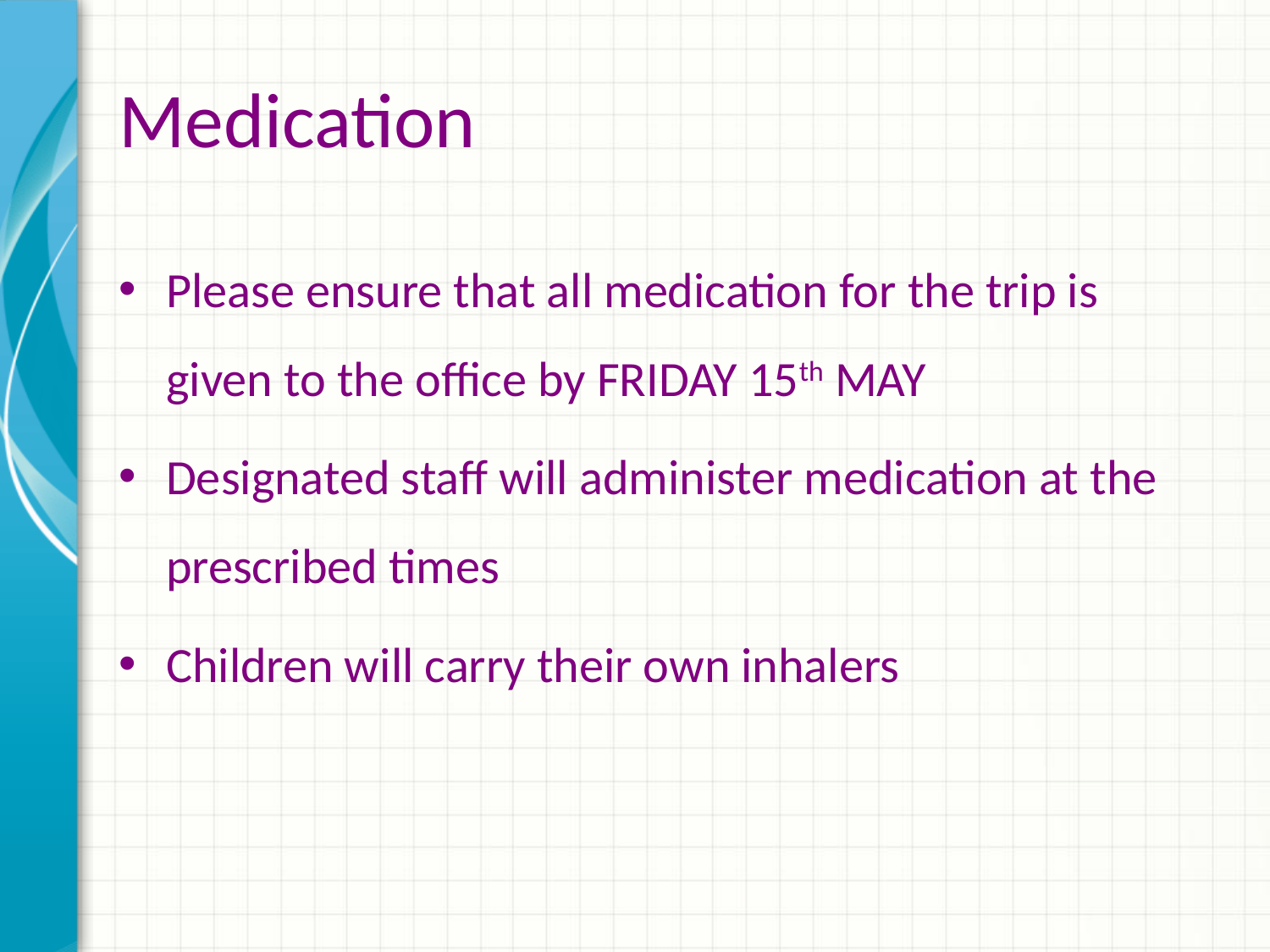

# Medication
Please ensure that all medication for the trip is given to the office by FRIDAY 15th MAY
Designated staff will administer medication at the prescribed times
Children will carry their own inhalers